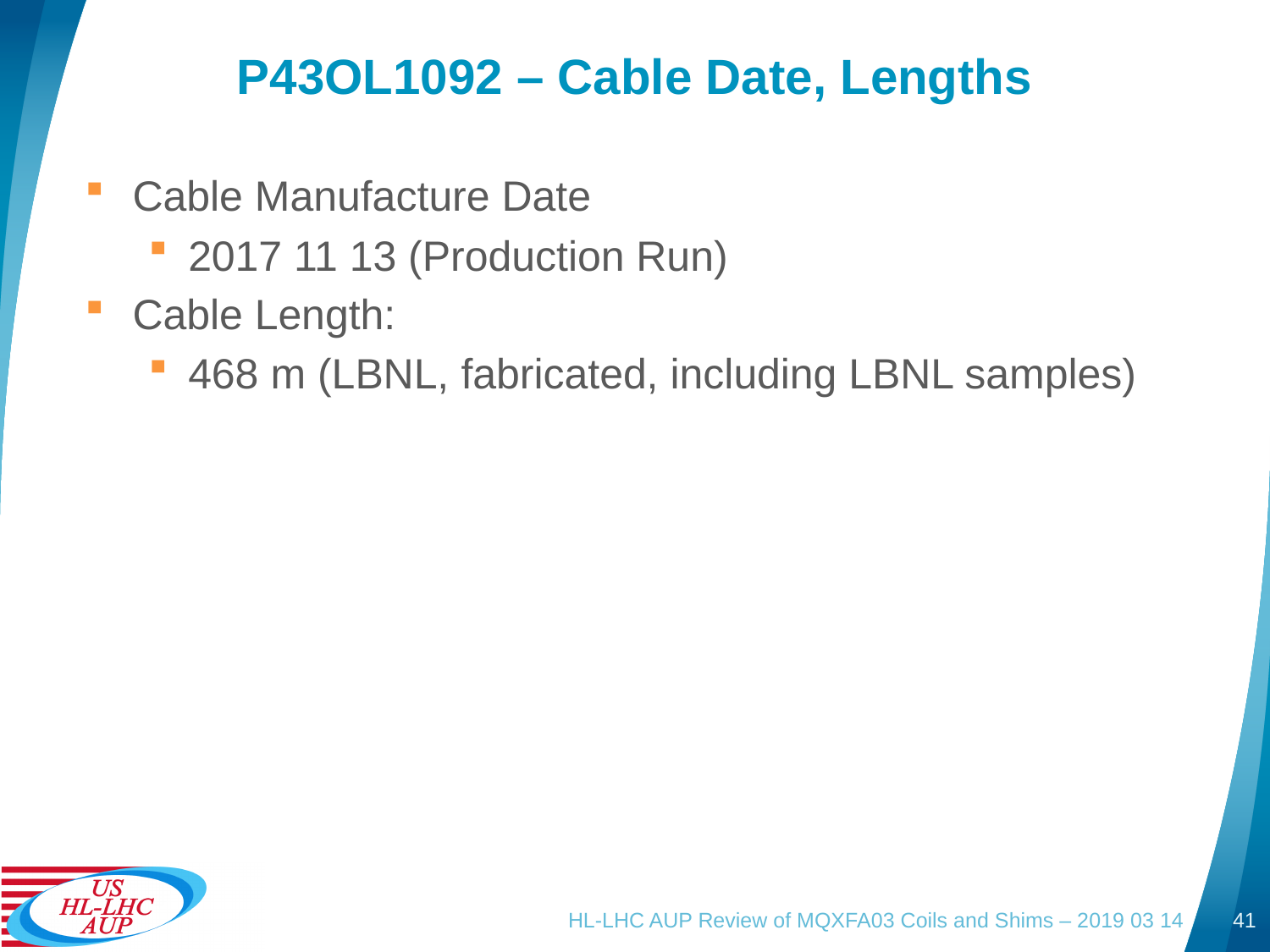

# P43OL1092 – Cable Date, Lengths
Cable Manufacture Date
2017 11 13 (Production Run)
Cable Length:
468 m (LBNL, fabricated, including LBNL samples)
HL-LHC AUP Review of MQXFA03 Coils and Shims – 2019 03 14
41